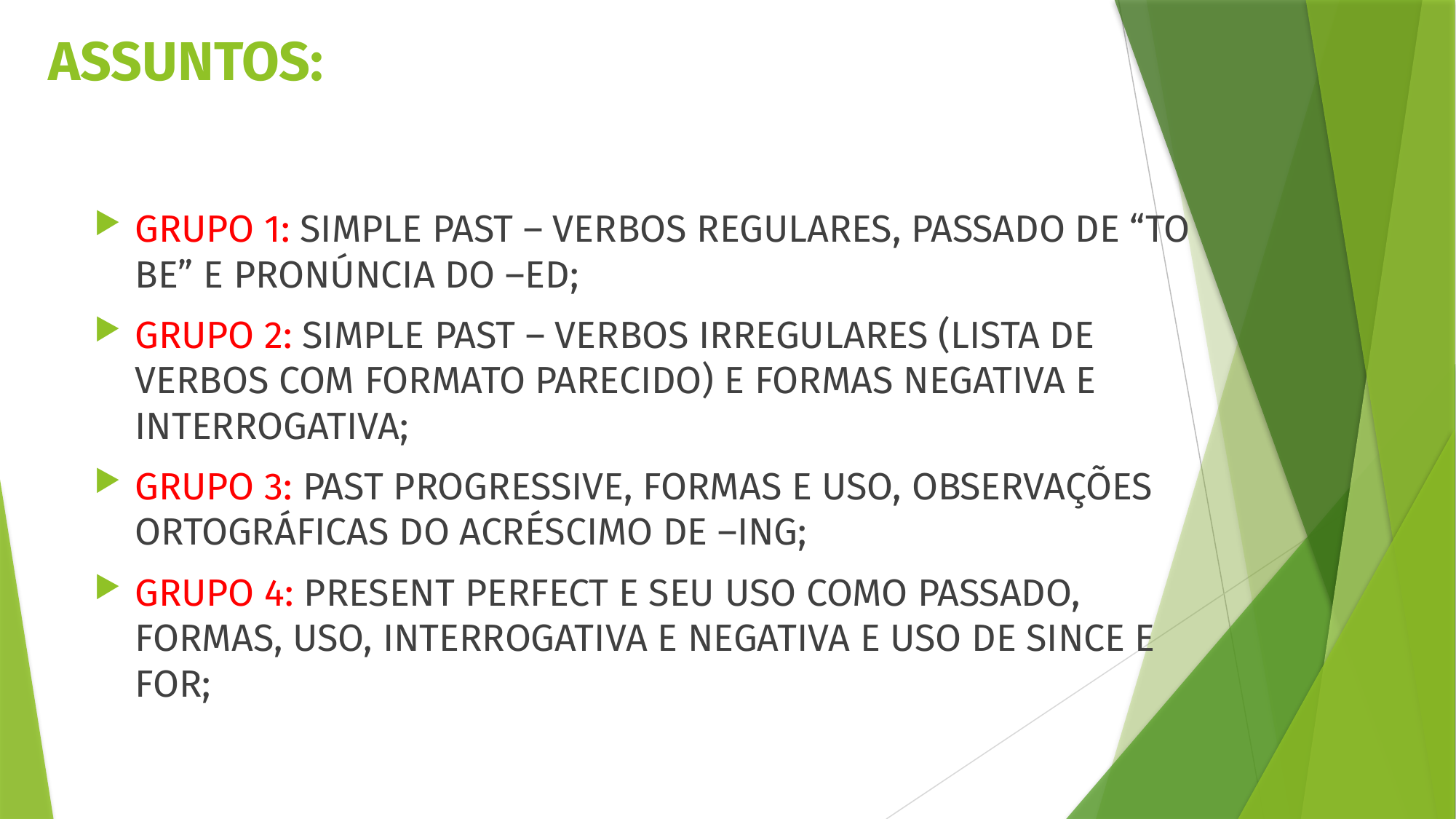

# ASSUNTOS:
GRUPO 1: SIMPLE PAST – VERBOS REGULARES, PASSADO DE “TO BE” E PRONÚNCIA DO –ED;
GRUPO 2: SIMPLE PAST – VERBOS IRREGULARES (LISTA DE VERBOS COM FORMATO PARECIDO) E FORMAS NEGATIVA E INTERROGATIVA;
GRUPO 3: PAST PROGRESSIVE, FORMAS E USO, OBSERVAÇÕES ORTOGRÁFICAS DO ACRÉSCIMO DE –ING;
GRUPO 4: PRESENT PERFECT E SEU USO COMO PASSADO, FORMAS, USO, INTERROGATIVA E NEGATIVA E USO DE SINCE E FOR;